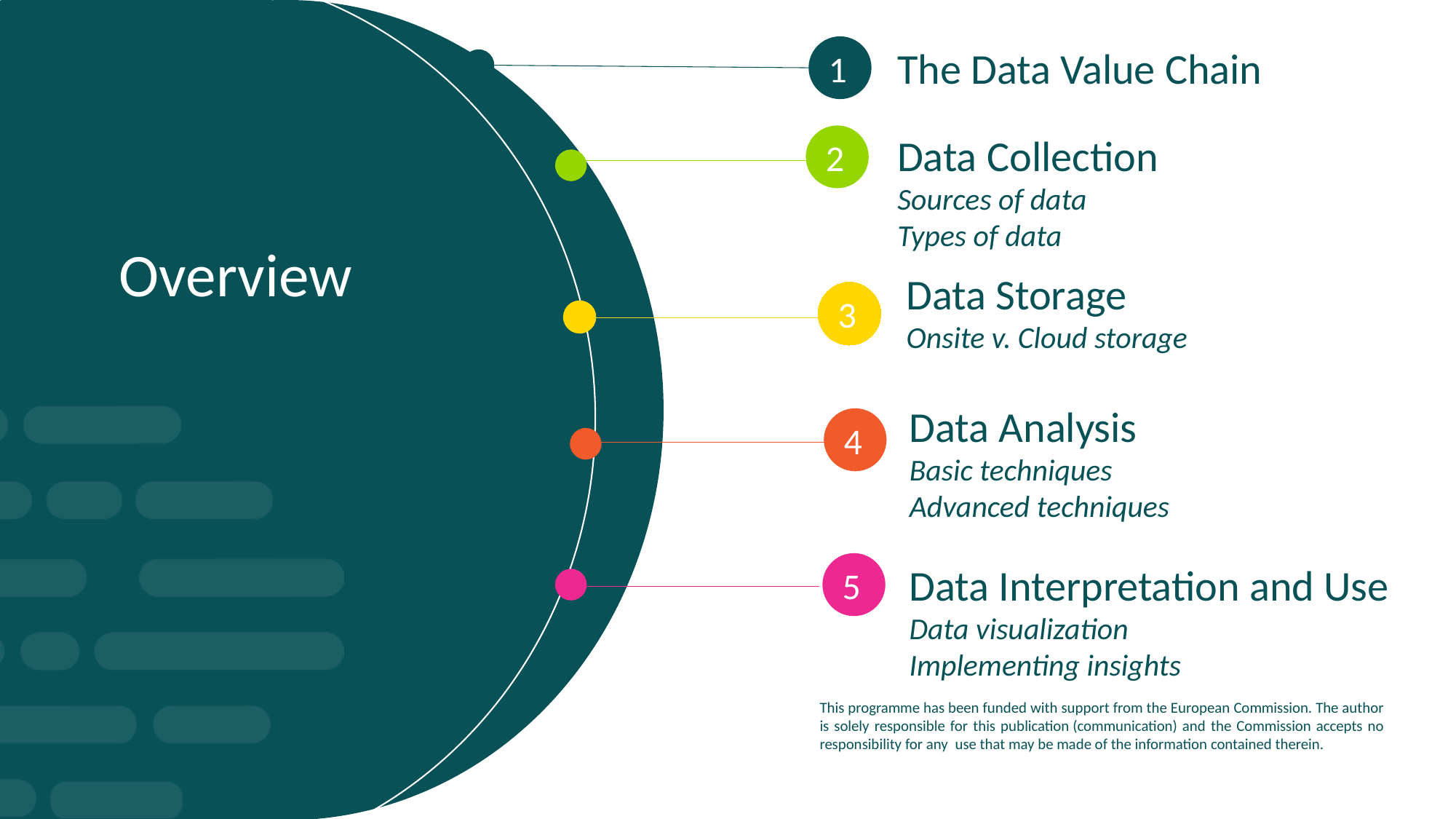

The Data Value Chain
1

Data Collection
Sources of data
Types of data
2

Overview
Data Storage
Onsite v. Cloud storage
3

Data Analysis
Basic techniques
Advanced techniques
4

5
Data Interpretation and Use
Data visualization
Implementing insights